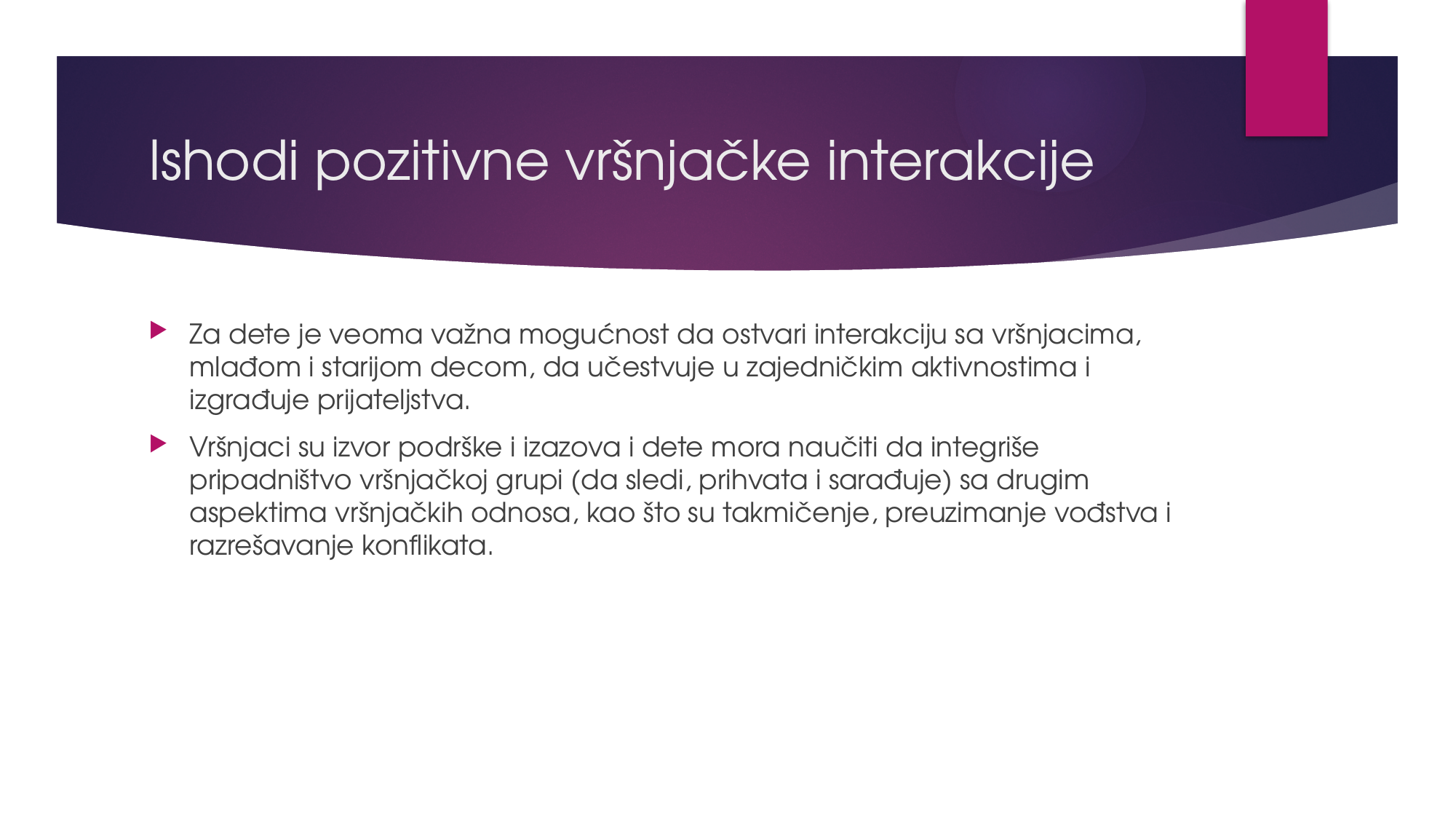

# Ishodi pozitivne vršnjačke interakcije
Za dete je veoma važna mogućnost da ostvari interakciju sa vršnjacima, mlađom i starijom decom, da učestvuje u zajedničkim aktivnostima i izgrađuje prijateljstva.
Vršnjaci su izvor podrške i izazova i dete mora naučiti da integriše pripadništvo vršnjačkoj grupi (da sledi, prihvata i sarađuje) sa drugim aspektima vršnjačkih odnosa, kao što su takmičenje, preuzimanje vođstva i razrešavanje konflikata.